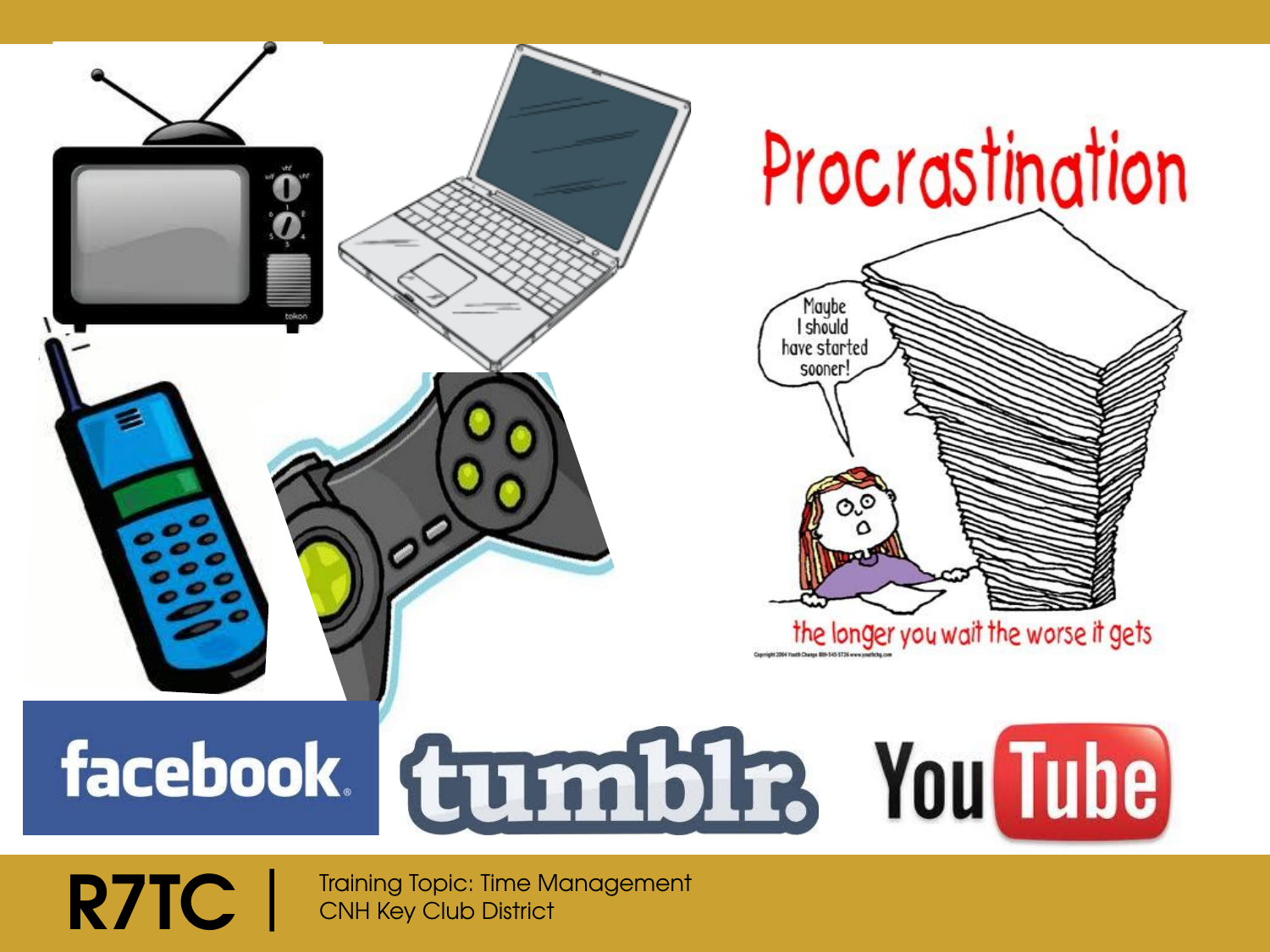

|
R7TC

Training Topic: Time Management
CNH Key Club District